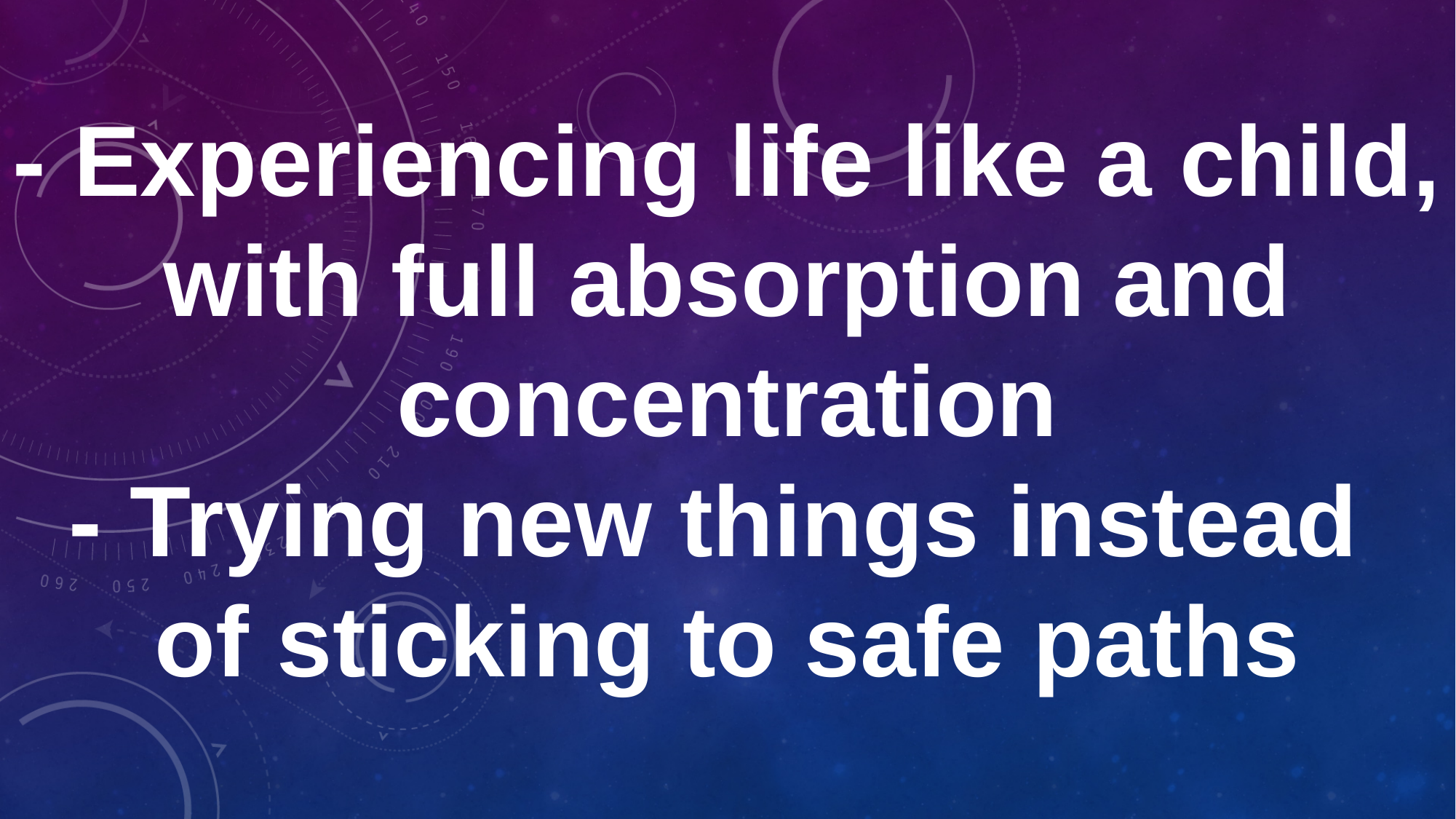

# - Experiencing life like a child, with full absorption and concentration - Trying new things instead of sticking to safe paths